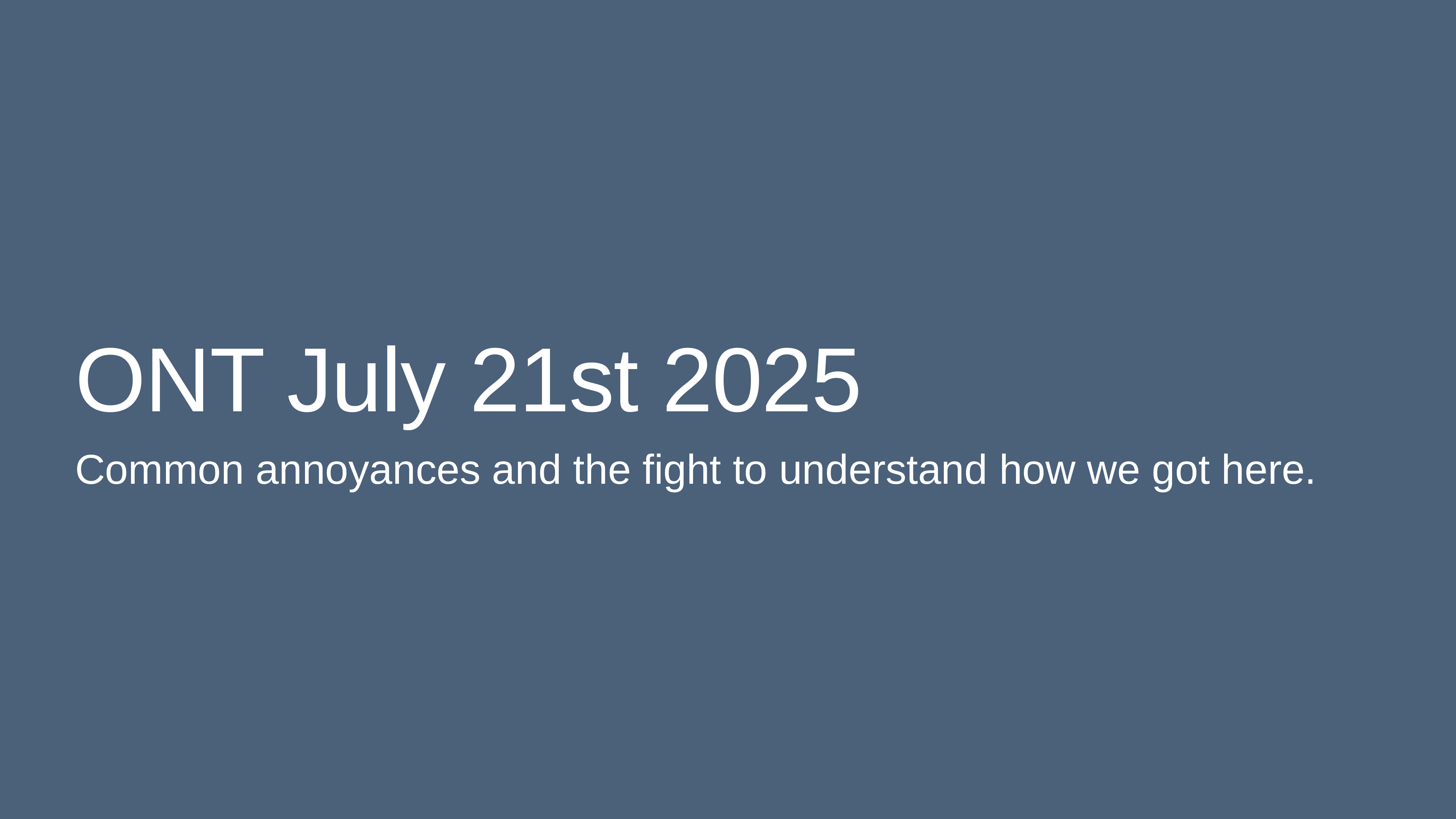

# ONT July 21st 2025
Common annoyances and the fight to understand how we got here.